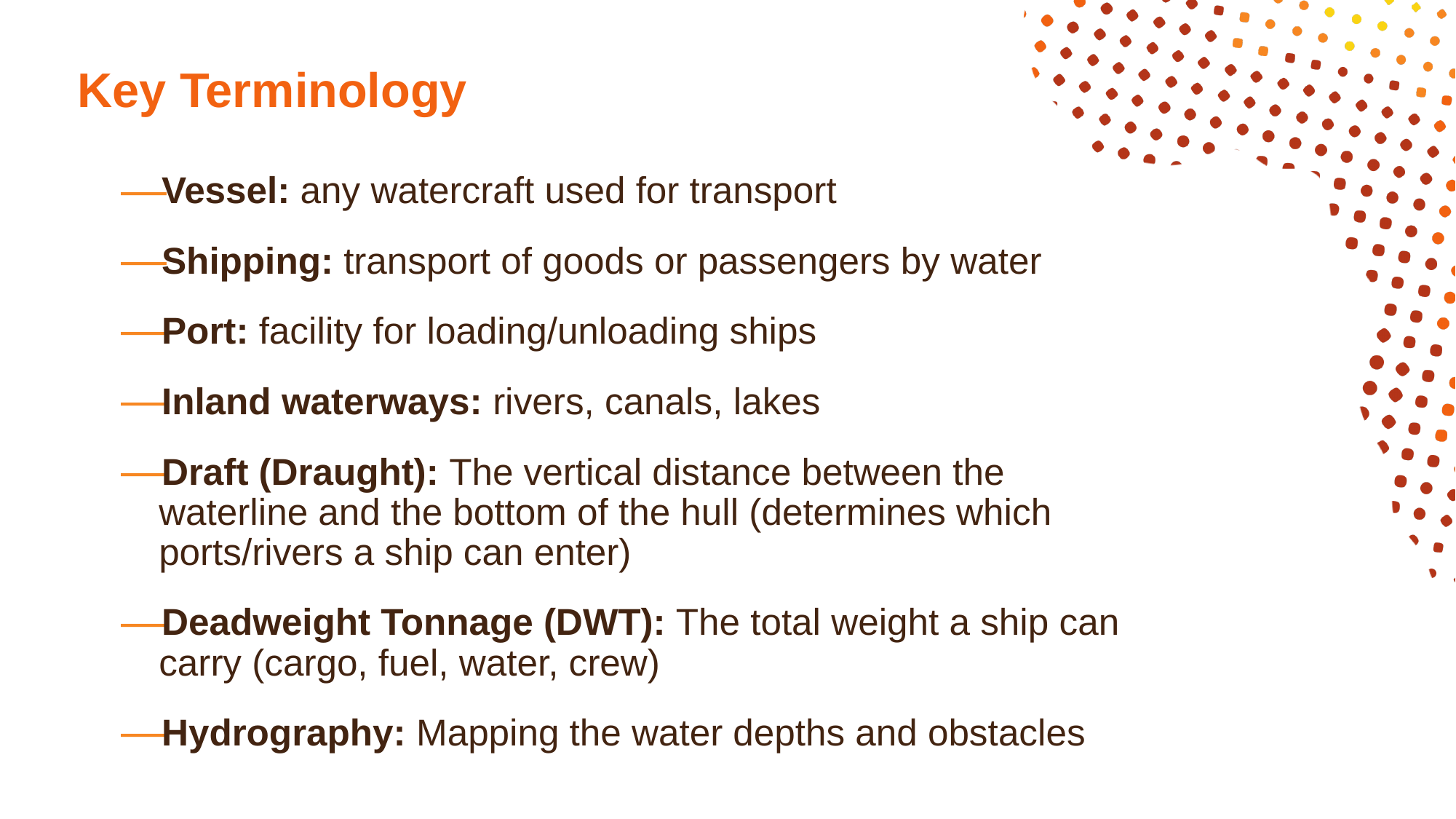

# Key Terminology
Vessel: any watercraft used for transport
Shipping: transport of goods or passengers by water
Port: facility for loading/unloading ships
Inland waterways: rivers, canals, lakes
Draft (Draught): The vertical distance between the waterline and the bottom of the hull (determines which ports/rivers a ship can enter)
Deadweight Tonnage (DWT): The total weight a ship can carry (cargo, fuel, water, crew)
Hydrography: Mapping the water depths and obstacles